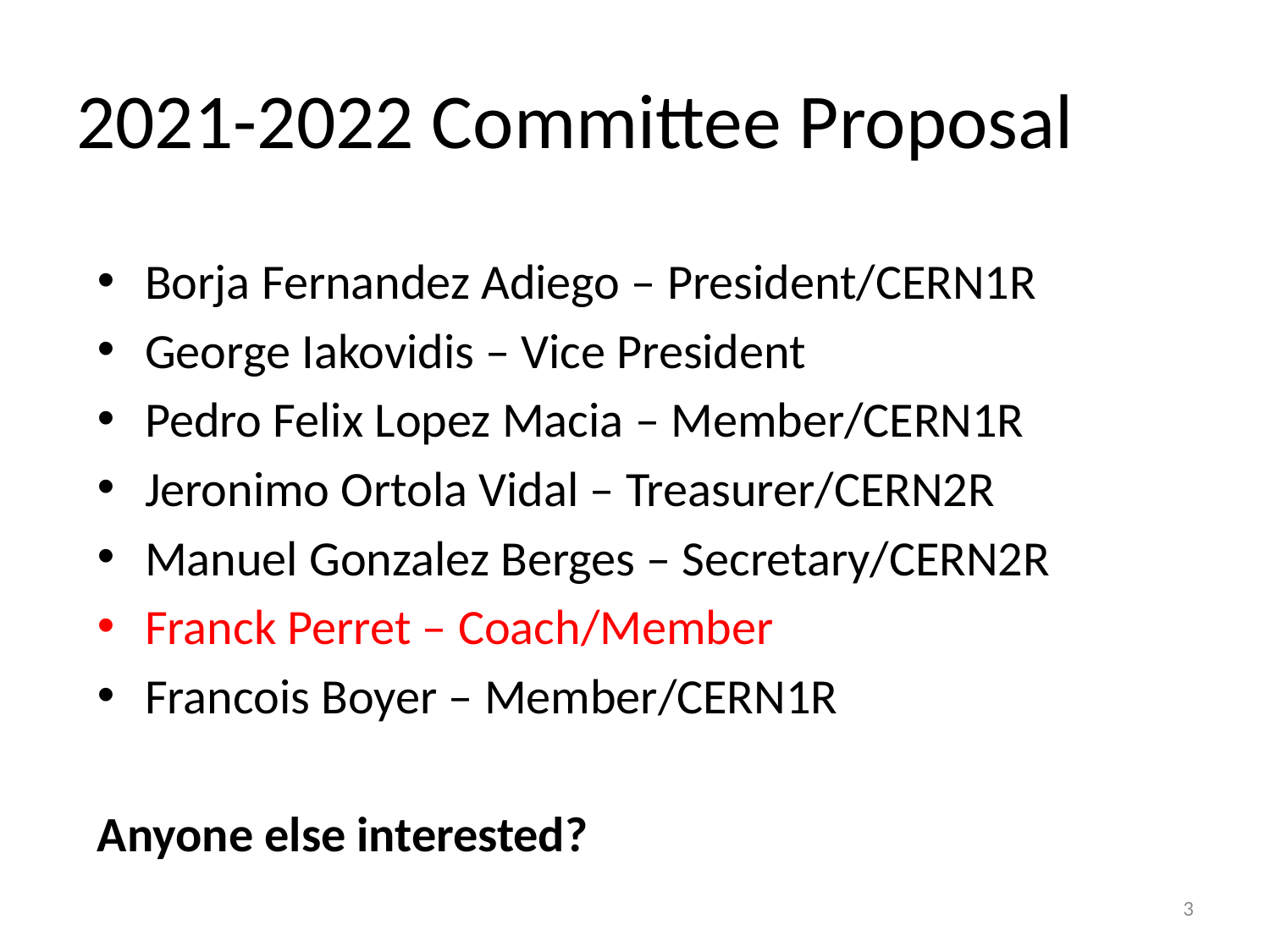

# 2021-2022 Committee Proposal
Borja Fernandez Adiego – President/CERN1R
George Iakovidis – Vice President
Pedro Felix Lopez Macia – Member/CERN1R
Jeronimo Ortola Vidal – Treasurer/CERN2R
Manuel Gonzalez Berges – Secretary/CERN2R
Franck Perret – Coach/Member
Francois Boyer – Member/CERN1R

Anyone else interested?
3